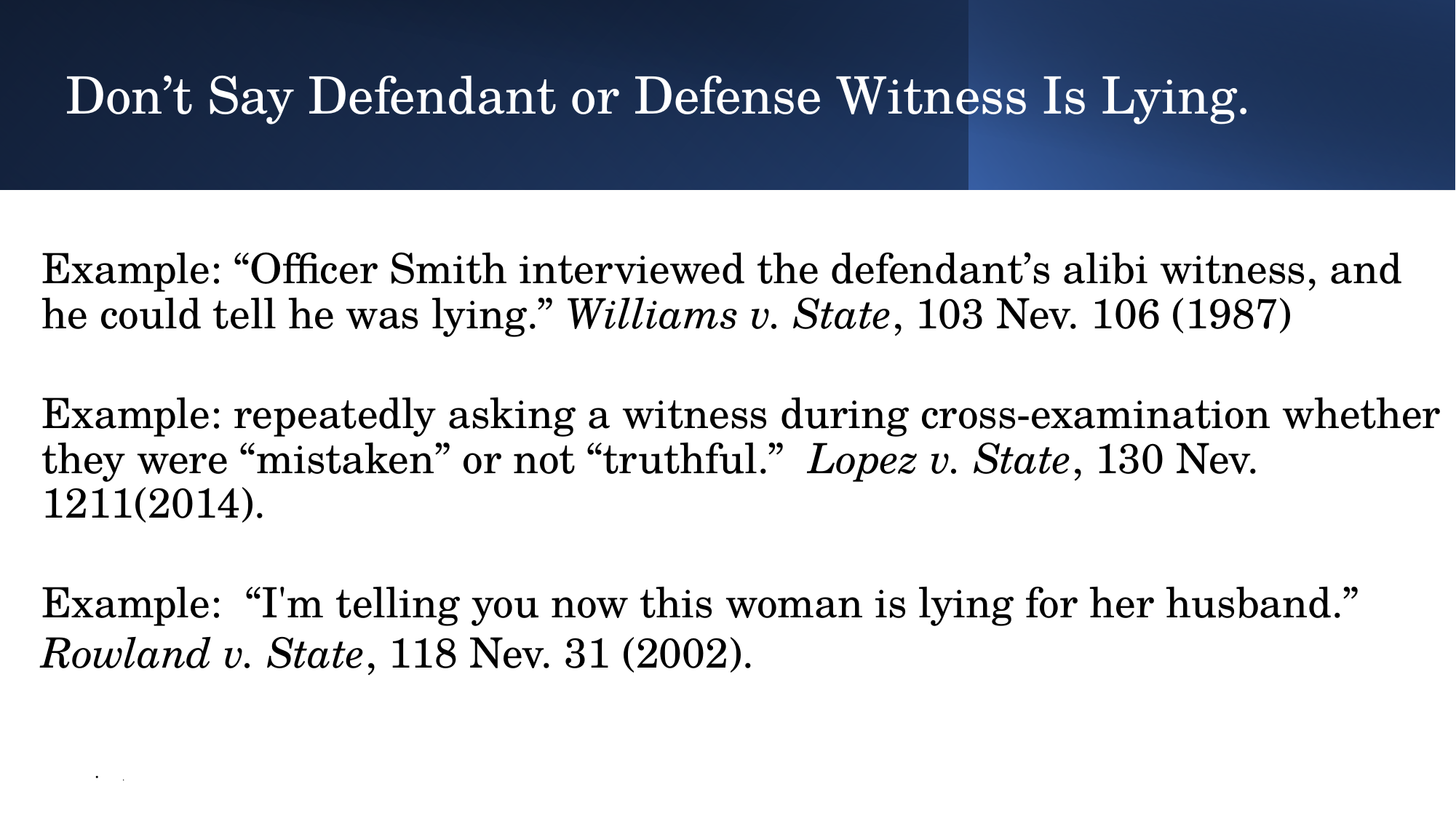

# Don’t Say Defendant or Defense Witness Is Lying.

Example: “Officer Smith interviewed the defendant’s alibi witness, and he could tell he was lying.” Williams v. State, 103 Nev. 106 (1987)

Example: repeatedly asking a witness during cross-examination whether they were “mistaken” or not “truthful.”  Lopez v. State, 130 Nev. 1211(2014).

Example:  “I'm telling you now this woman is lying for her husband.”
Rowland v. State, 118 Nev. 31 (2002).

.